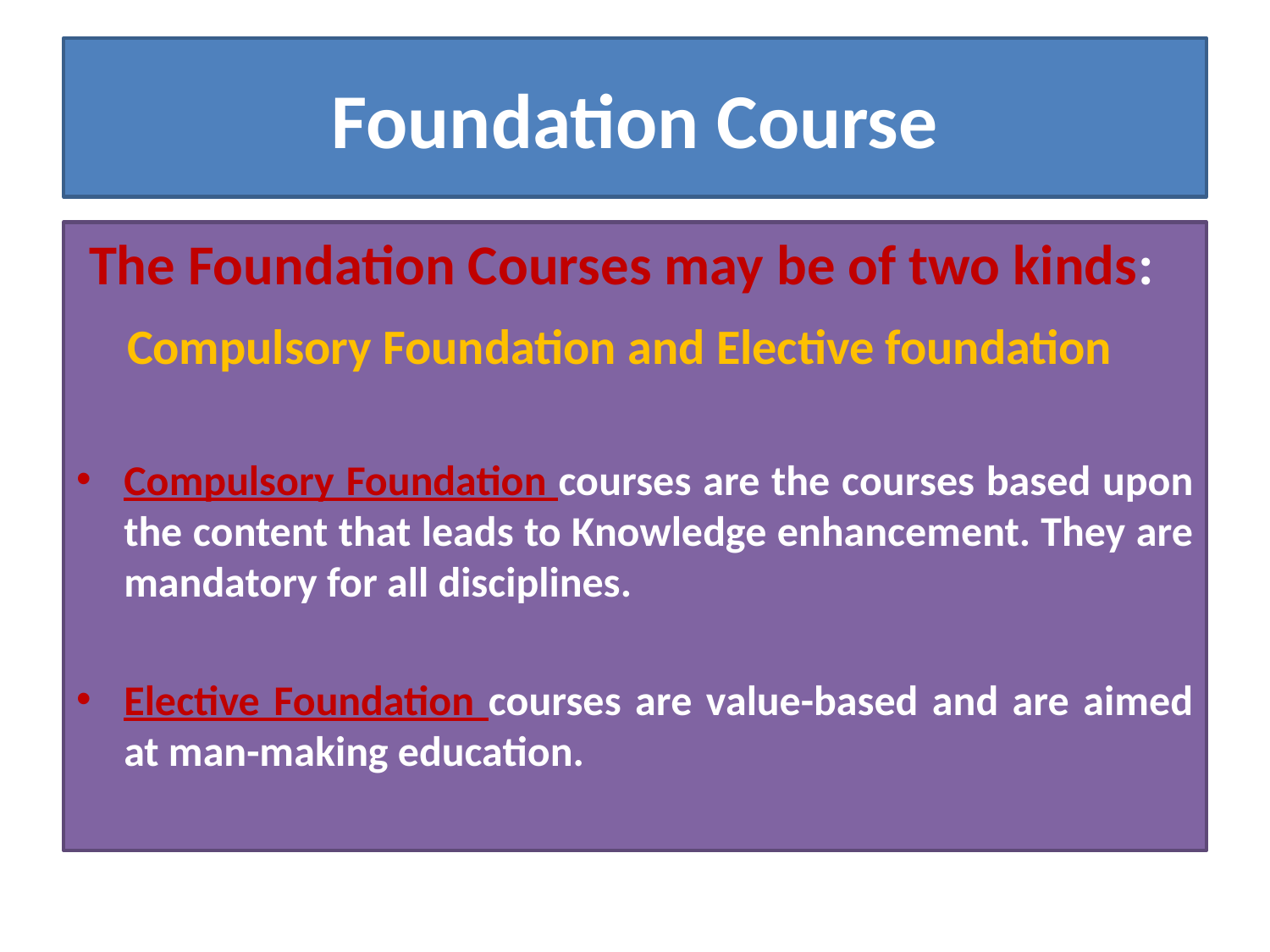

# Foundation Course
 The Foundation Courses may be of two kinds:
    Compulsory Foundation and Elective foundation

Compulsory Foundation courses are the courses based upon the content that leads to Knowledge enhancement. They are mandatory for all disciplines.

Elective Foundation courses are value-based and are aimed at man-making education.